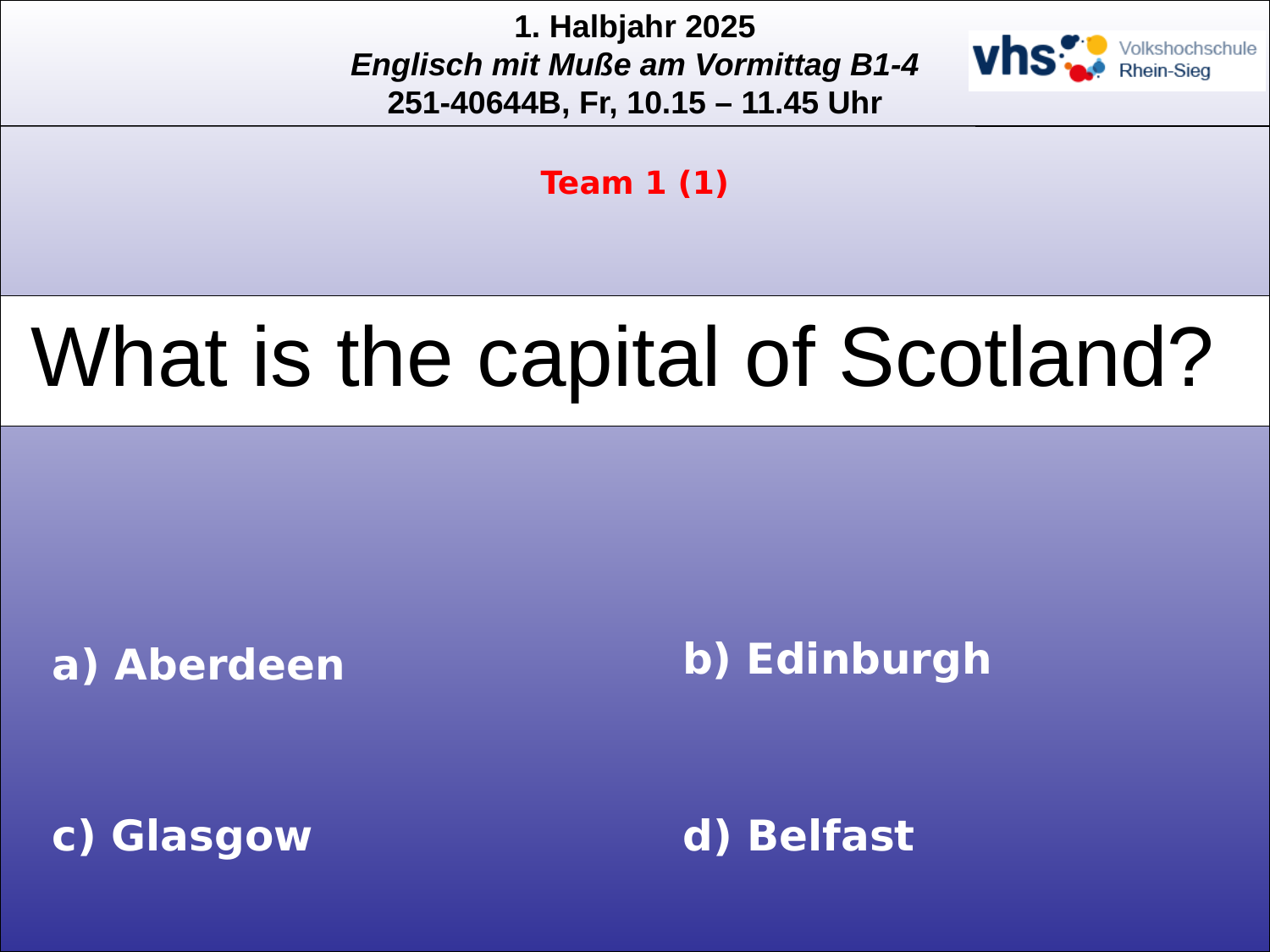

Team 1 (1)
What is the capital of Scotland?
b) Edinburgh
a) Aberdeen
c) Glasgow
d) Belfast